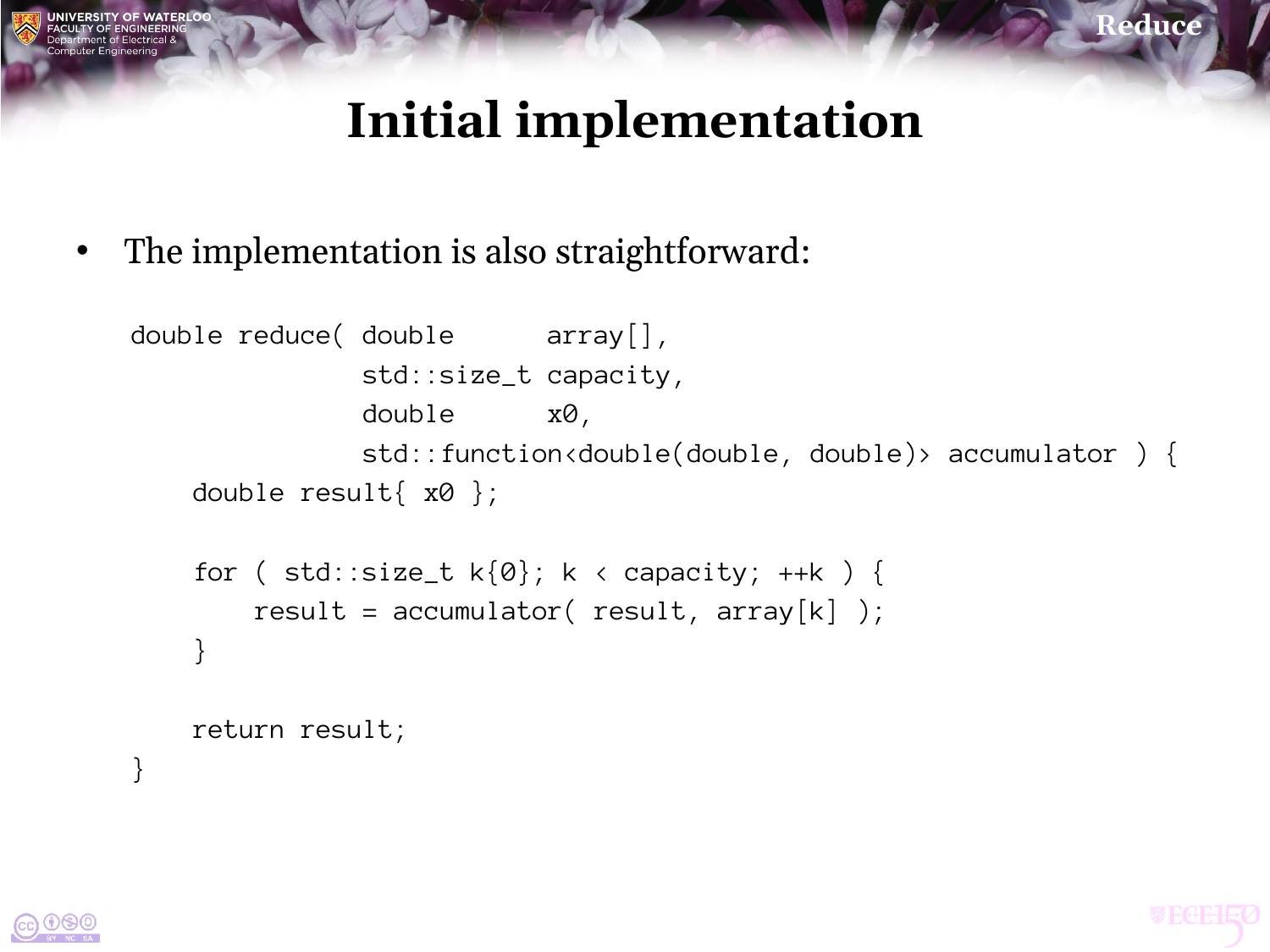

# Initial implementation
The implementation is also straightforward:

double reduce( double      array[],
               std::size_t capacity,
               double      x0,
               std::function<double(double, double)> accumulator ) {
    double result{ x0 };

    for ( std::size_t k{0}; k < capacity; ++k ) {
        result = accumulator( result, array[k] );
    }

    return result;
}